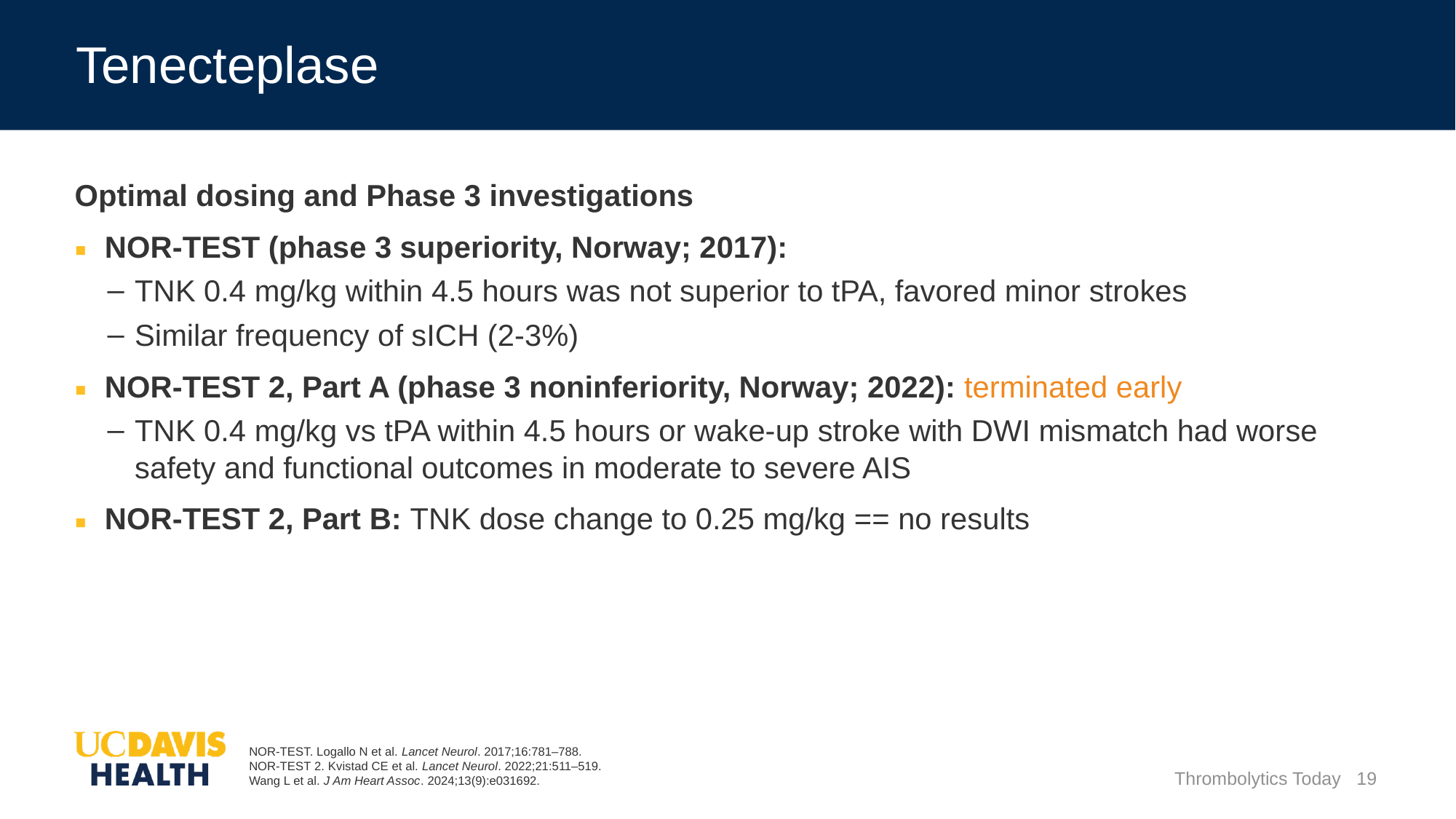

# Tenecteplase
Optimal dosing and Phase 3 investigations
NOR-TEST (phase 3 superiority, Norway; 2017):
TNK 0.4 mg/kg within 4.5 hours was not superior to tPA, favored minor strokes
Similar frequency of sICH (2-3%)
NOR-TEST 2, Part A (phase 3 noninferiority, Norway; 2022): terminated early
TNK 0.4 mg/kg vs tPA within 4.5 hours or wake-up stroke with DWI mismatch had worse safety and functional outcomes in moderate to severe AIS
NOR-TEST 2, Part B: TNK dose change to 0.25 mg/kg == no results
NOR-TEST. Logallo N et al. Lancet Neurol. 2017;16:781–788.
NOR-TEST 2. Kvistad CE et al. Lancet Neurol. 2022;21:511–519.
Wang L et al. J Am Heart Assoc. 2024;13(9):e031692.